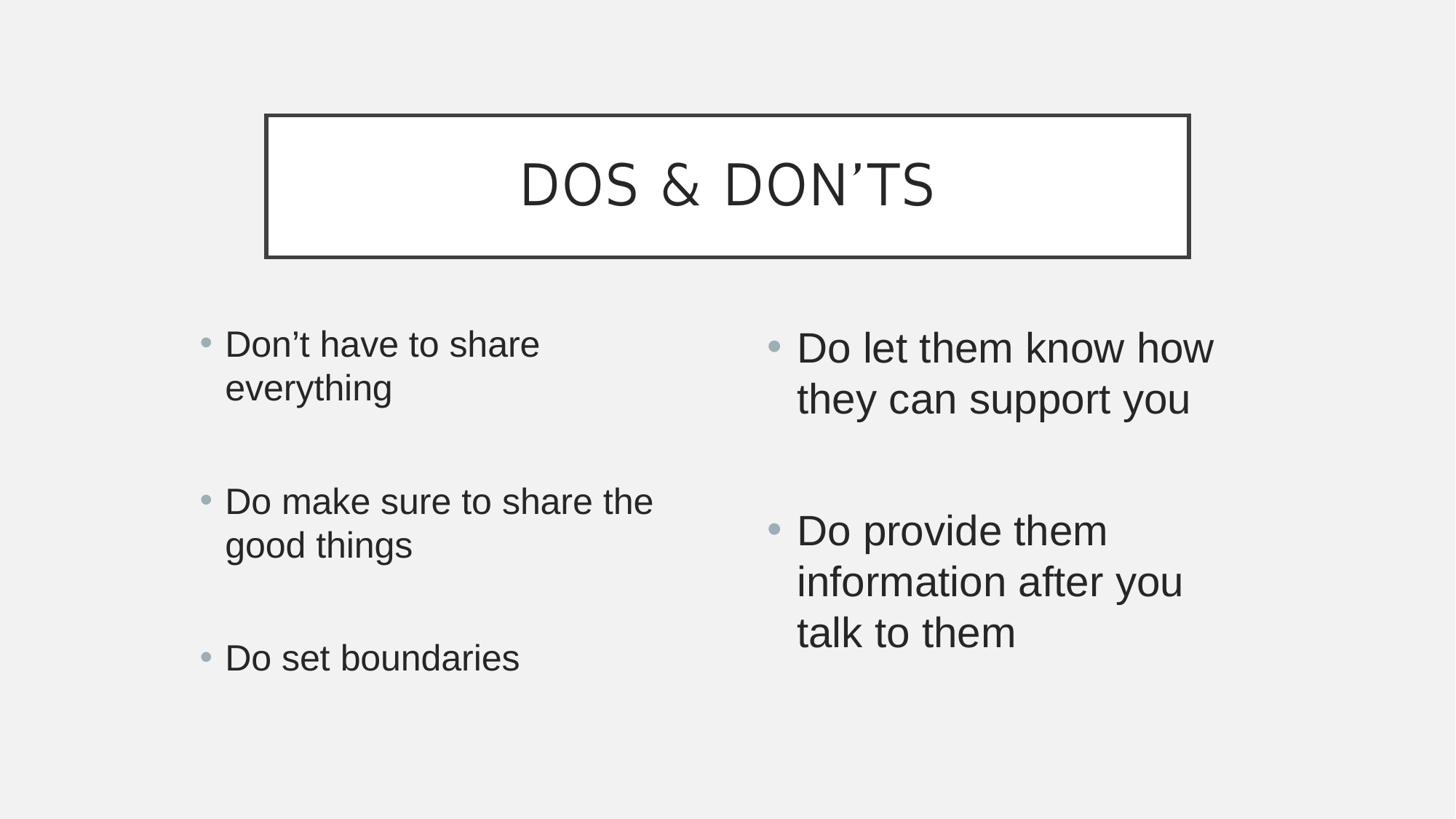

# DOs & DON’Ts
Don’t have to share everything

Do make sure to share the good things

Do set boundaries

Do let them know how they can support you

Do provide them information after you talk to them